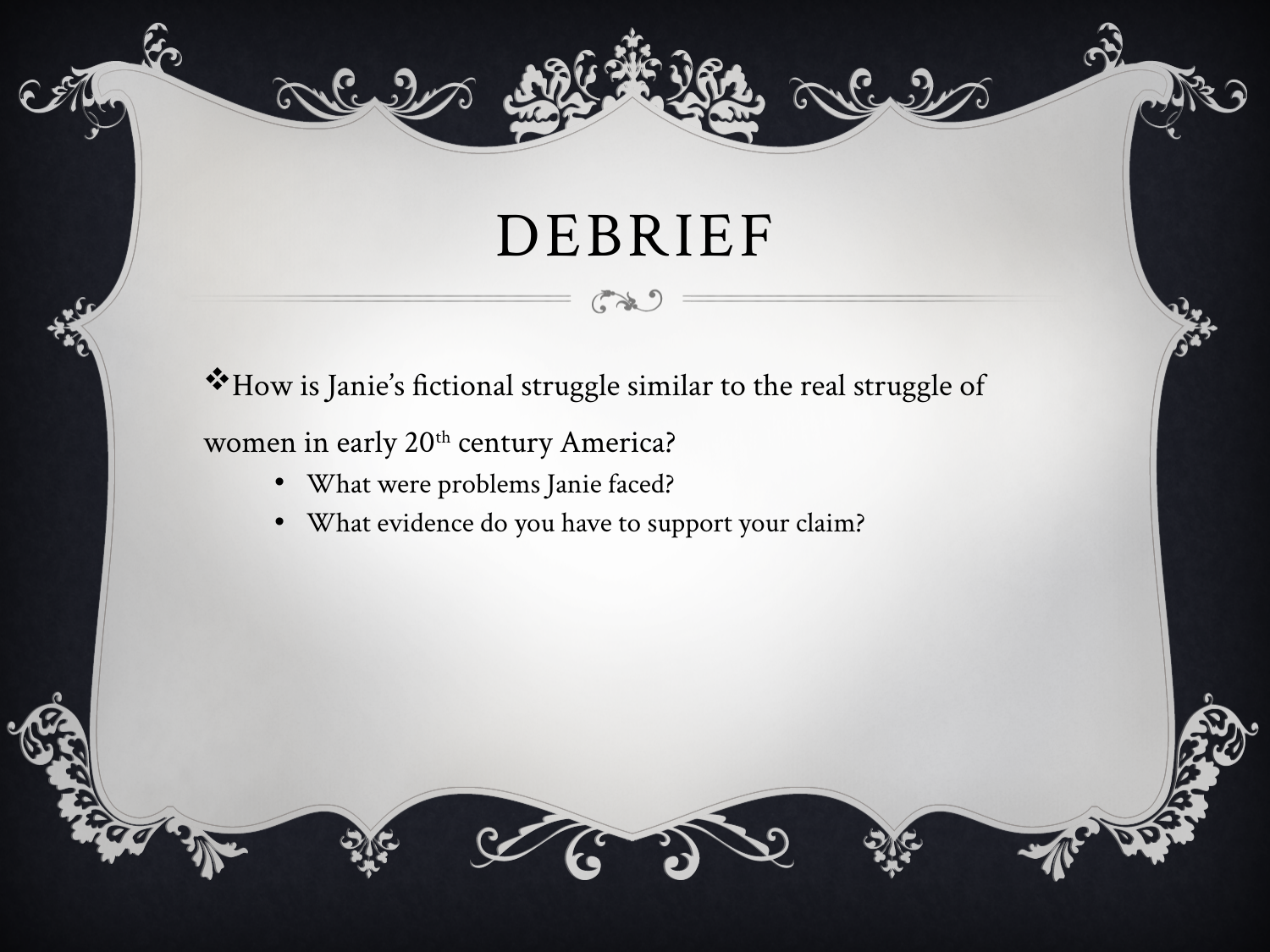

# Debrief
How is Janie’s fictional struggle similar to the real struggle of women in early 20th century America?
What were problems Janie faced?
What evidence do you have to support your claim?